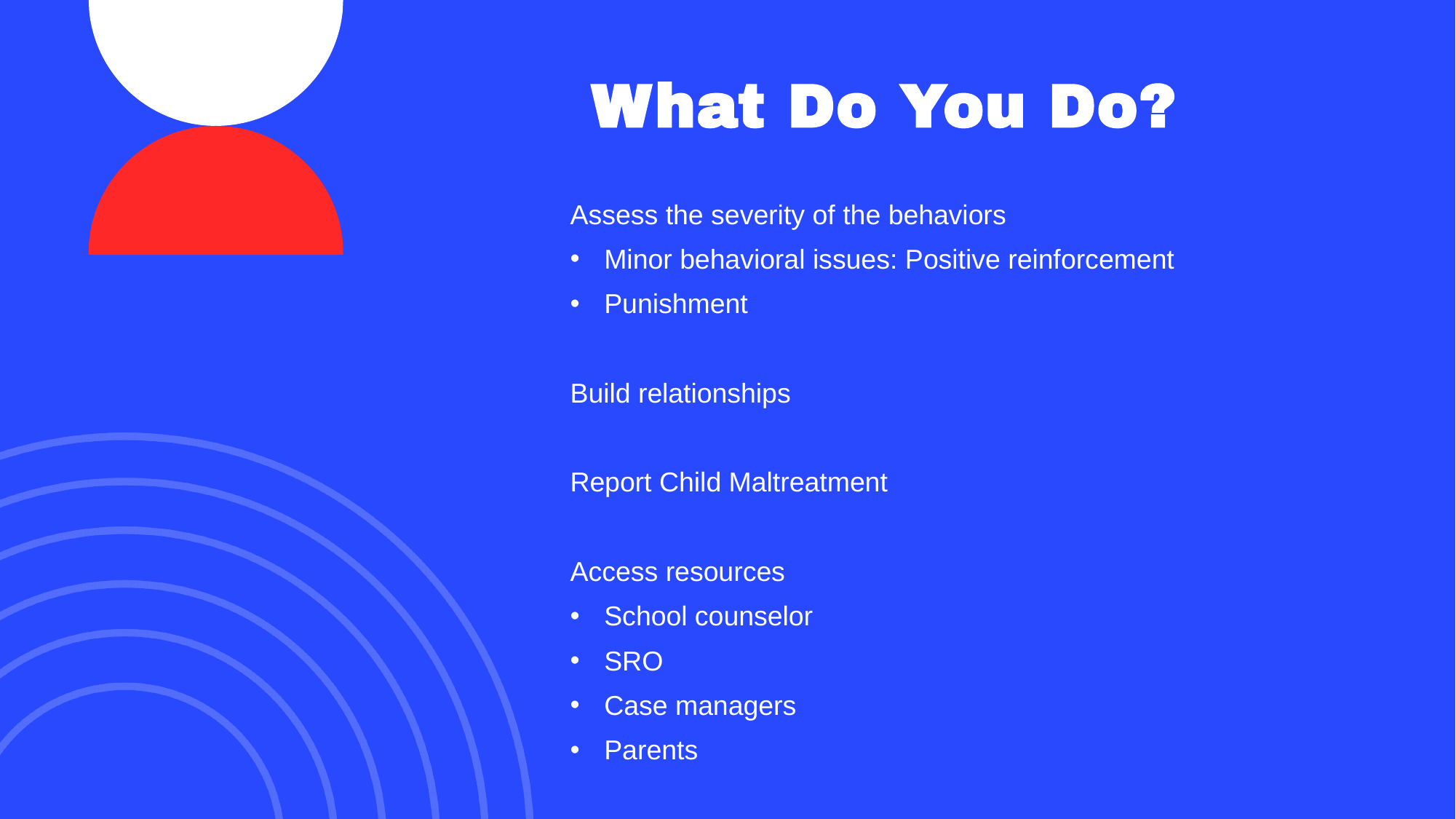

# What Do You Do?
Assess the severity of the behaviors
Minor behavioral issues: Positive reinforcement
Punishment

Build relationships

Report Child Maltreatment

Access resources
School counselor
SRO
Case managers
Parents